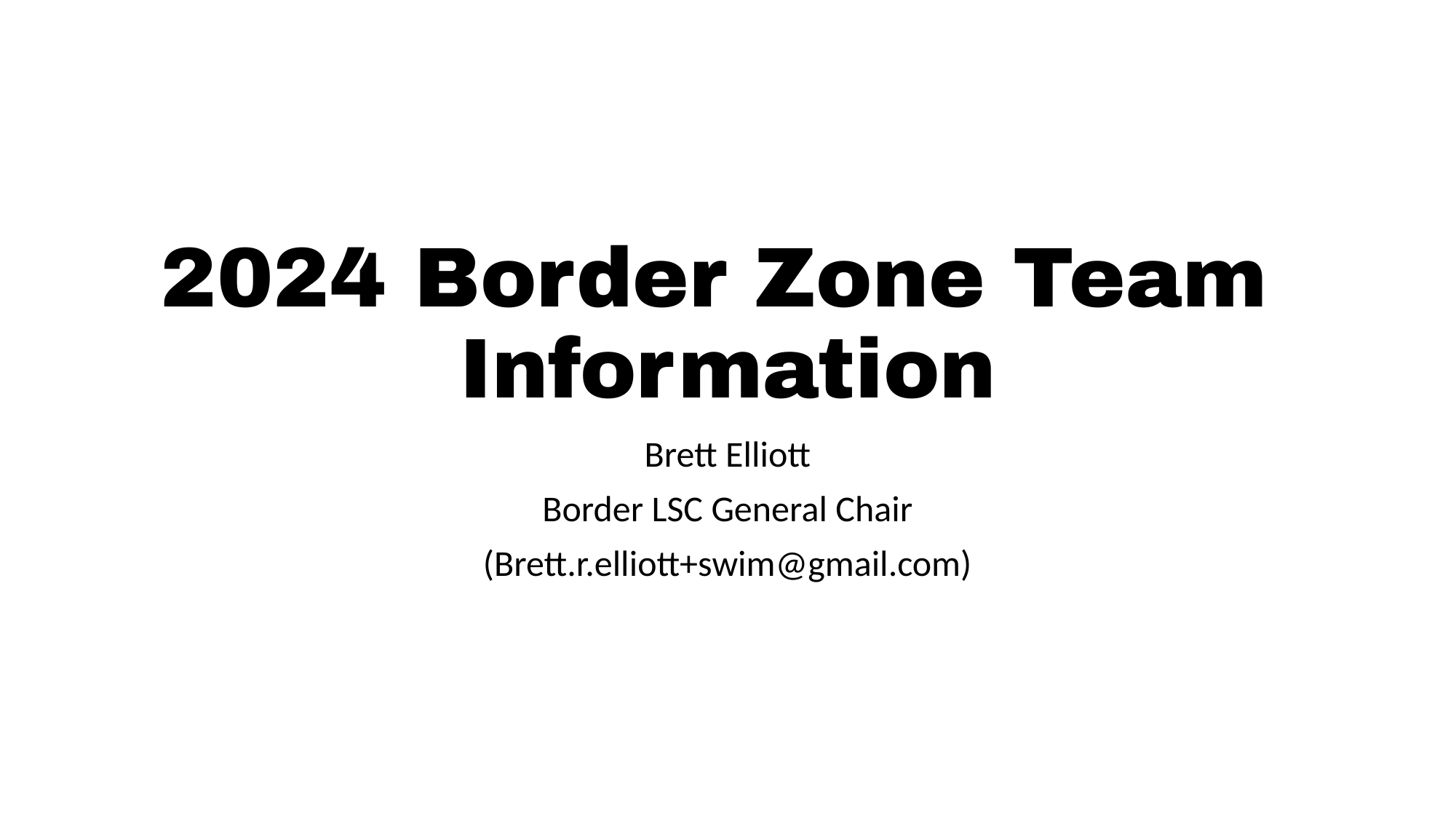

# 2024 Border Zone Team Information
Brett Elliott
Border LSC General Chair
(Brett.r.elliott+swim@gmail.com)